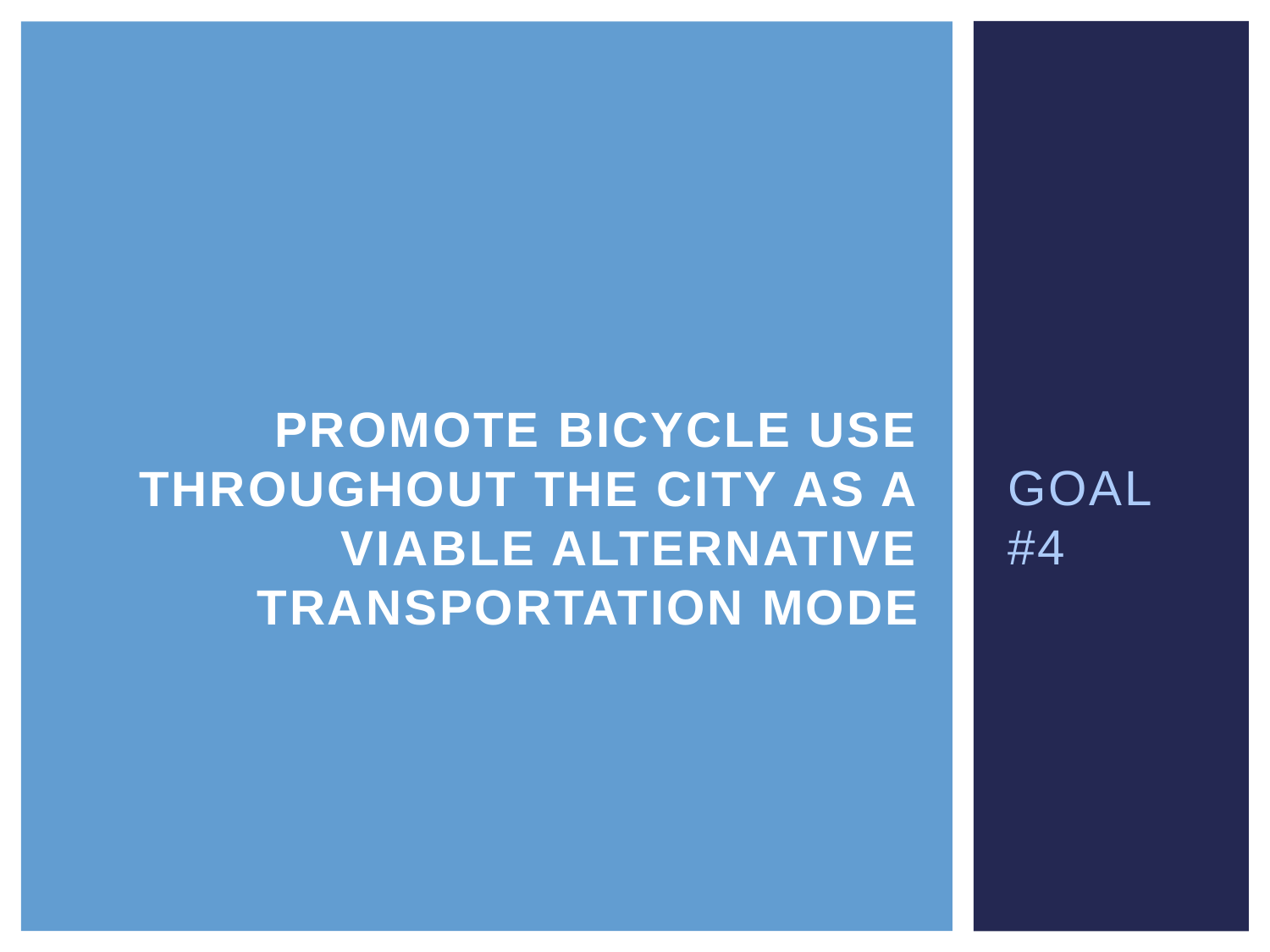

GOAL #4
# Promote bicycle use throughout the City as a viable alternative transportation mode